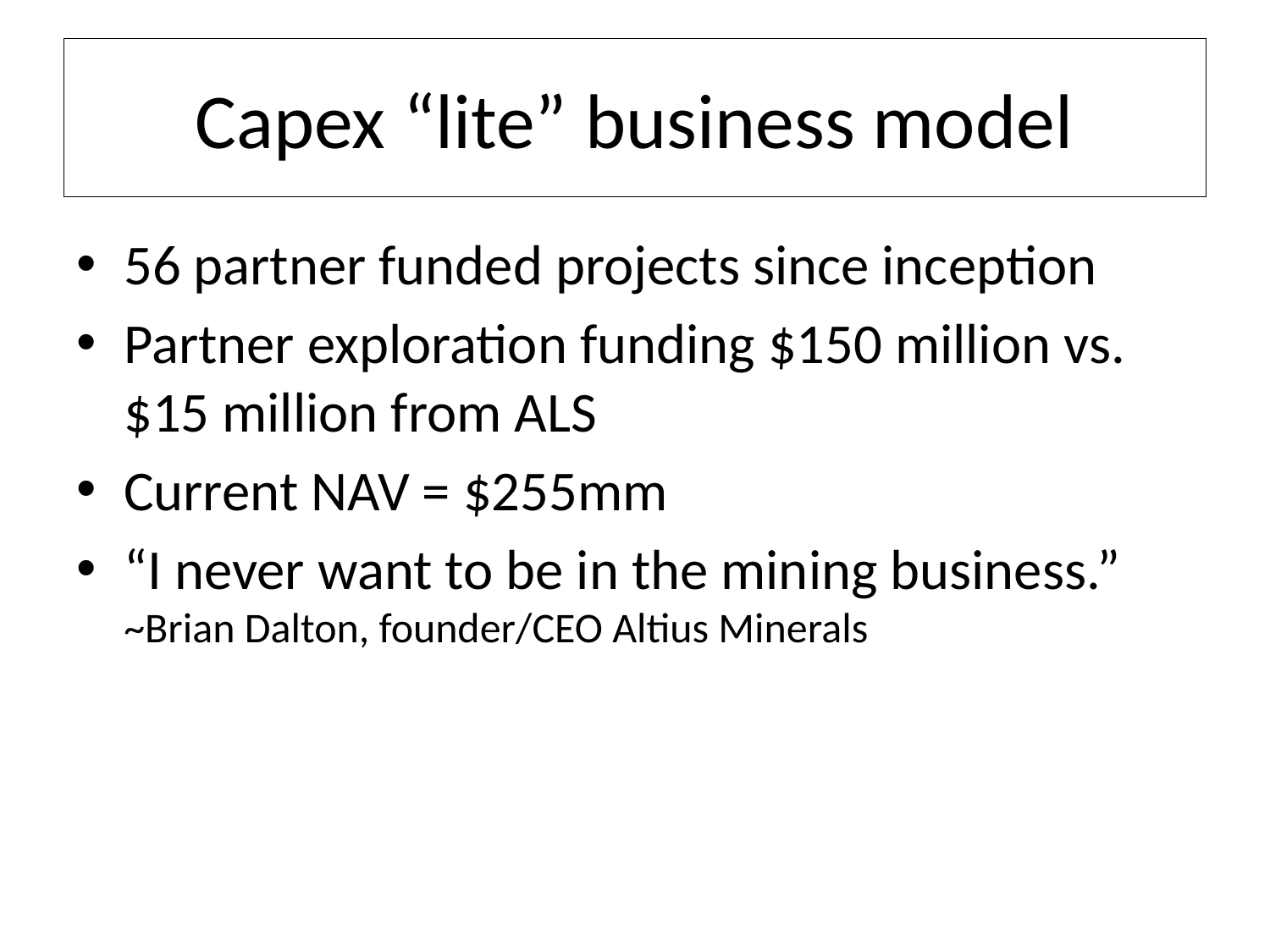

# Capex “lite” business model
56 partner funded projects since inception
Partner exploration funding $150 million vs. $15 million from ALS
Current NAV = $255mm
“I never want to be in the mining business.” ~Brian Dalton, founder/CEO Altius Minerals